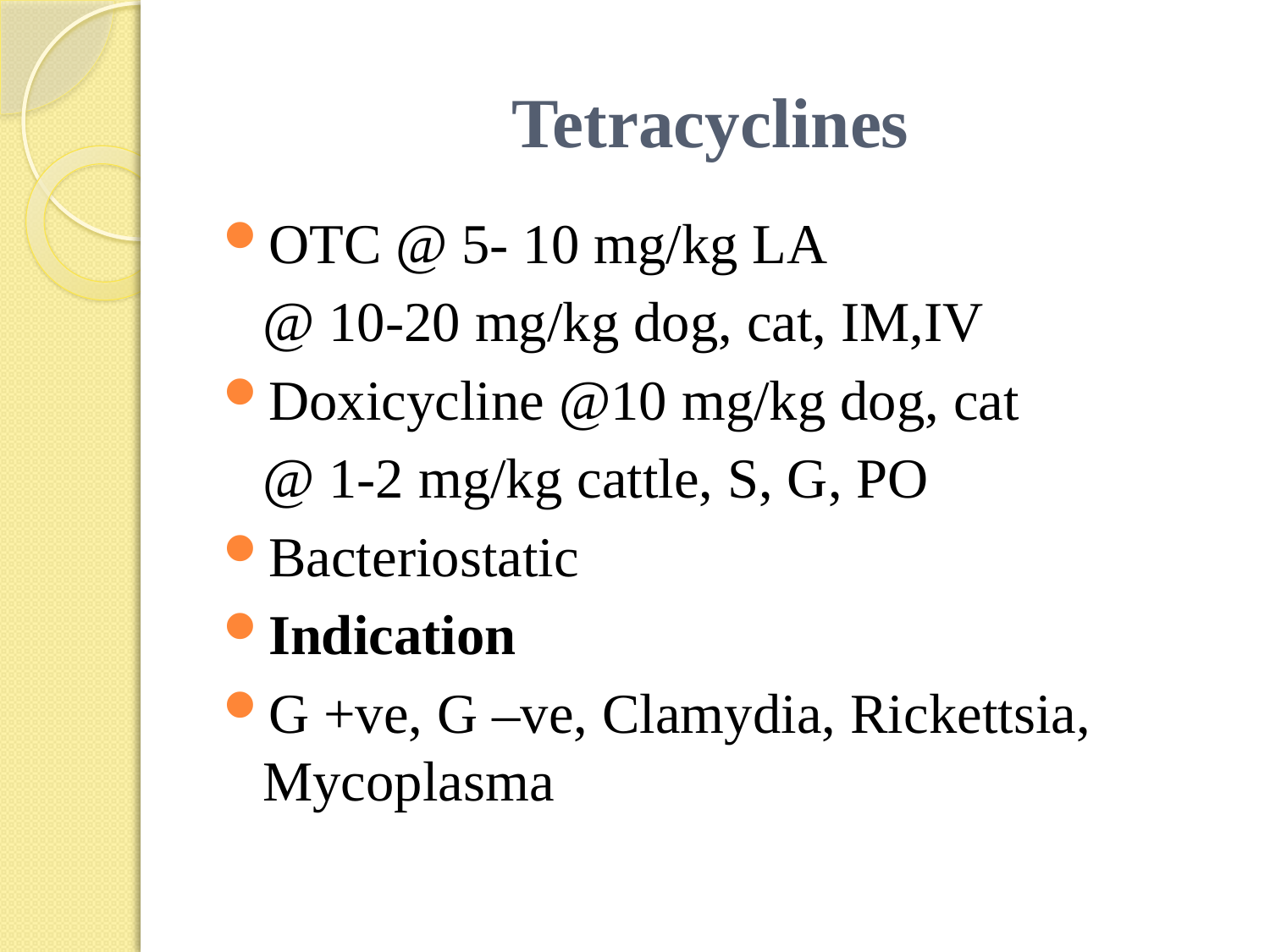

# Tetracyclines
OTC @ 5- 10 mg/kg LA
	@ 10-20 mg/kg dog, cat, IM,IV
Doxicycline @10 mg/kg dog, cat
	@ 1-2 mg/kg cattle, S, G, PO
Bacteriostatic
Indication
G +ve, G –ve, Clamydia, Rickettsia, Mycoplasma